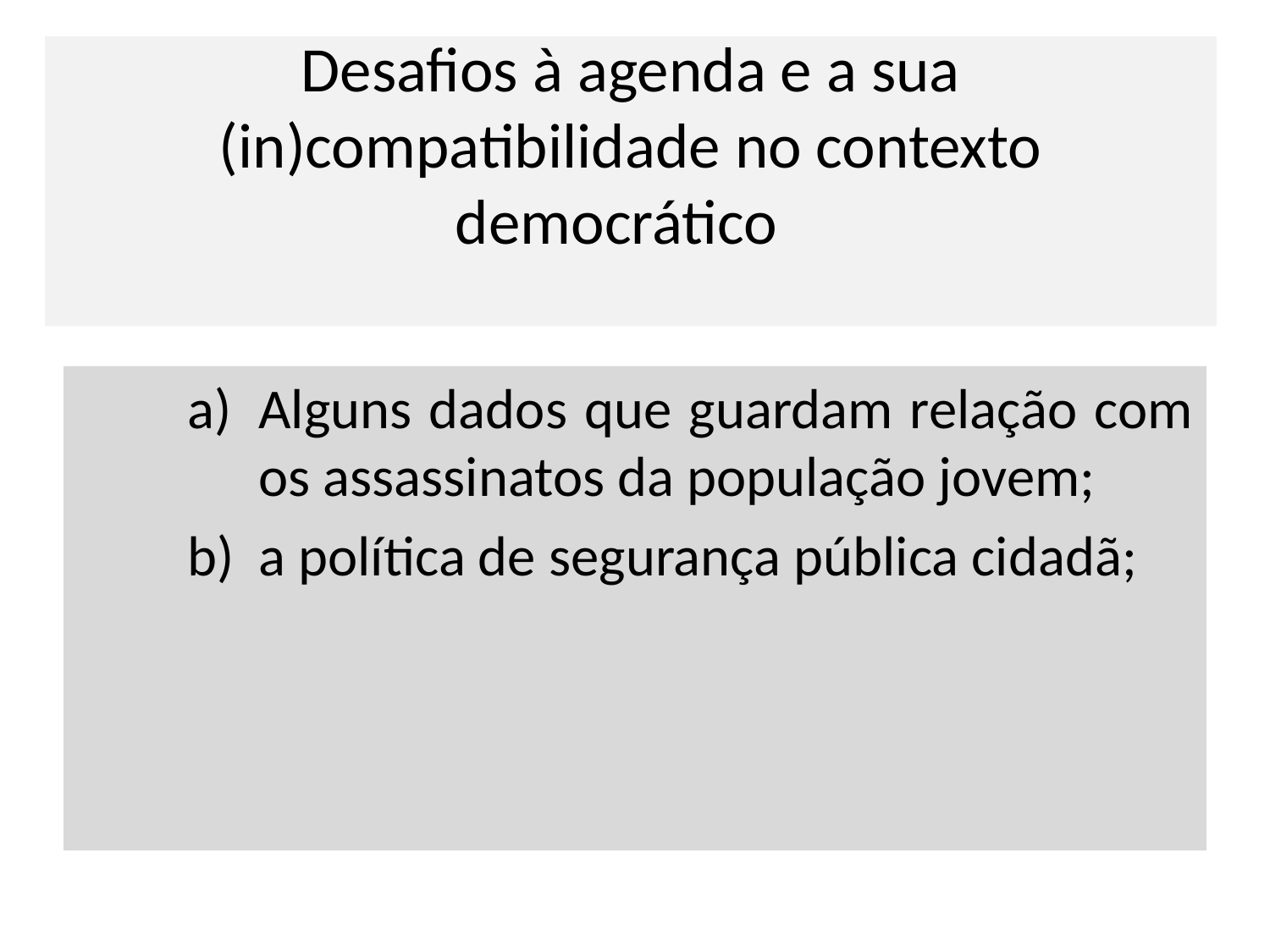

# Desafios à agenda e a sua (in)compatibilidade no contexto democrático
Alguns dados que guardam relação com os assassinatos da população jovem;
a política de segurança pública cidadã;